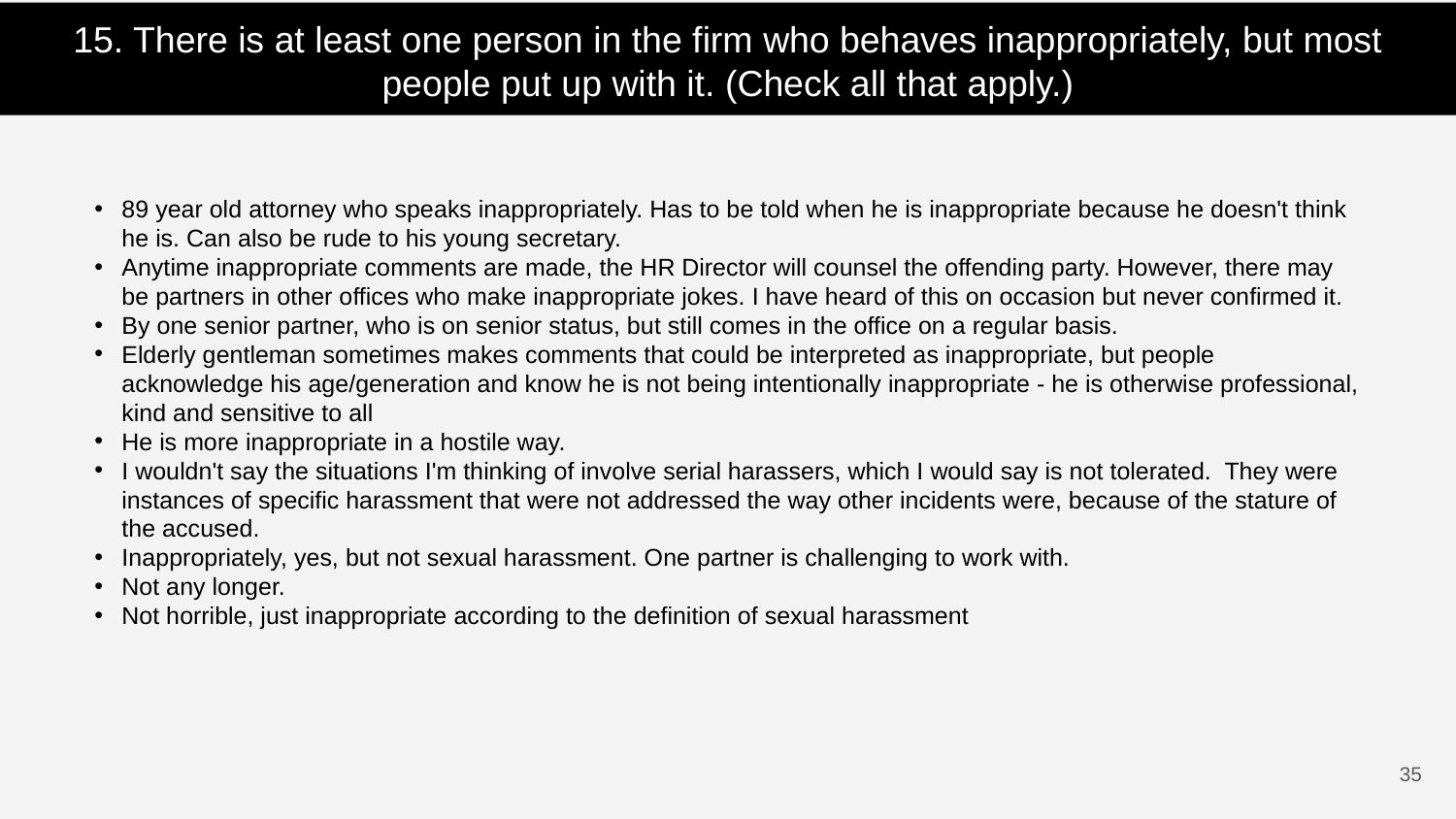

15. There is at least one person in the firm who behaves inappropriately, but most people put up with it. (Check all that apply.)
89 year old attorney who speaks inappropriately. Has to be told when he is inappropriate because he doesn't think he is. Can also be rude to his young secretary.
Anytime inappropriate comments are made, the HR Director will counsel the offending party. However, there may be partners in other offices who make inappropriate jokes. I have heard of this on occasion but never confirmed it.
By one senior partner, who is on senior status, but still comes in the office on a regular basis.
Elderly gentleman sometimes makes comments that could be interpreted as inappropriate, but people acknowledge his age/generation and know he is not being intentionally inappropriate - he is otherwise professional, kind and sensitive to all
He is more inappropriate in a hostile way.
I wouldn't say the situations I'm thinking of involve serial harassers, which I would say is not tolerated.  They were instances of specific harassment that were not addressed the way other incidents were, because of the stature of the accused.
Inappropriately, yes, but not sexual harassment. One partner is challenging to work with.
Not any longer.
Not horrible, just inappropriate according to the definition of sexual harassment
35